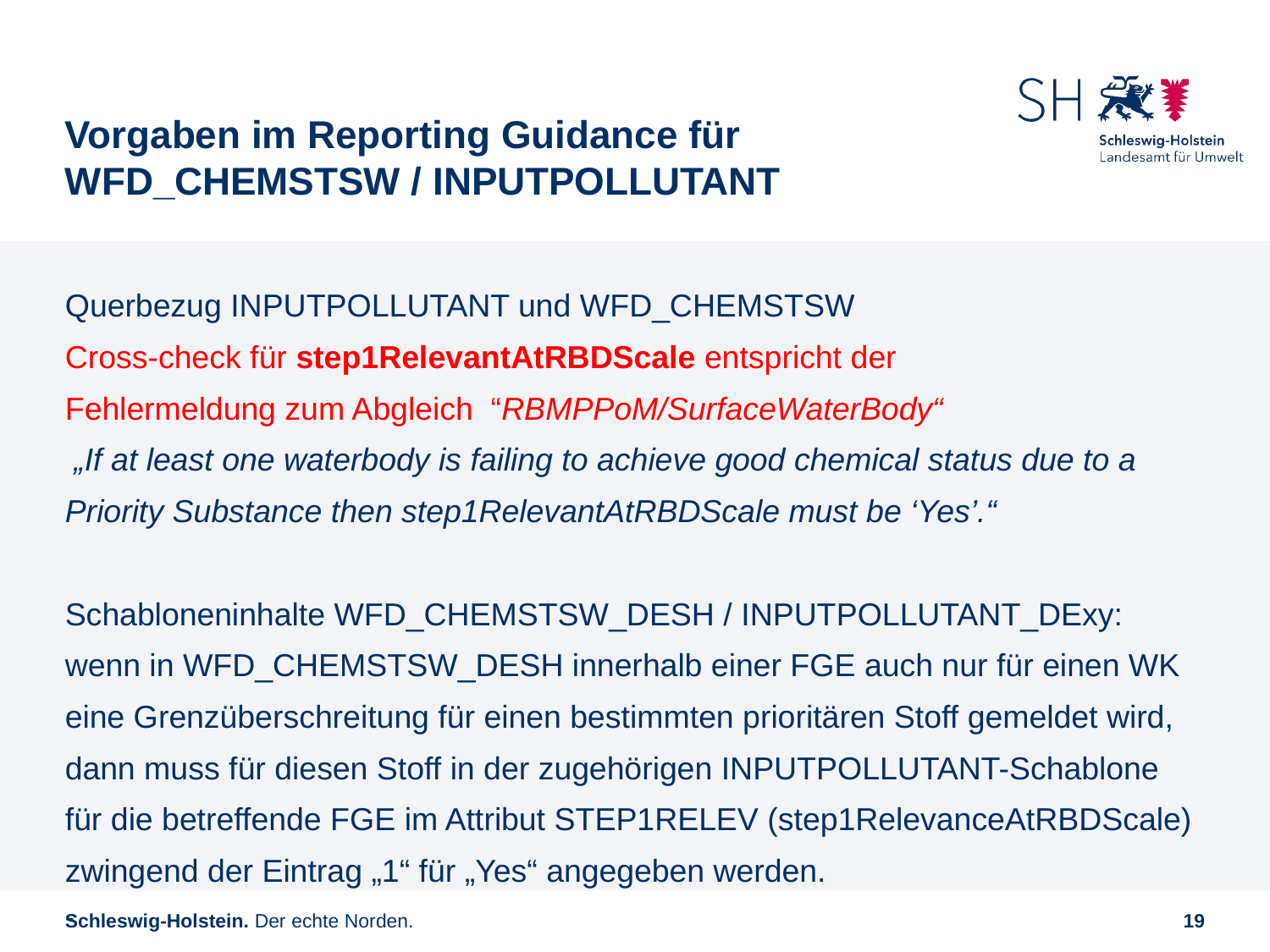

# Vorgaben im Reporting Guidance für WFD_CHEMSTSW / INPUTPOLLUTANT
Querbezug INPUTPOLLUTANT und WFD_CHEMSTSW
Cross-check für step1RelevantAtRBDScale entspricht der
Fehlermeldung zum Abgleich  “RBMPPoM/SurfaceWaterBody“
 „If at least one waterbody is failing to achieve good chemical status due to a Priority Substance then step1RelevantAtRBDScale must be ‘Yes’.“

Schabloneninhalte WFD_CHEMSTSW_DESH / INPUTPOLLUTANT_DExy:
wenn in WFD_CHEMSTSW_DESH innerhalb einer FGE auch nur für einen WK eine Grenzüberschreitung für einen bestimmten prioritären Stoff gemeldet wird, dann muss für diesen Stoff in der zugehörigen INPUTPOLLUTANT-Schablone für die betreffende FGE im Attribut STEP1RELEV (step1RelevanceAtRBDScale) zwingend der Eintrag „1“ für „Yes“ angegeben werden.